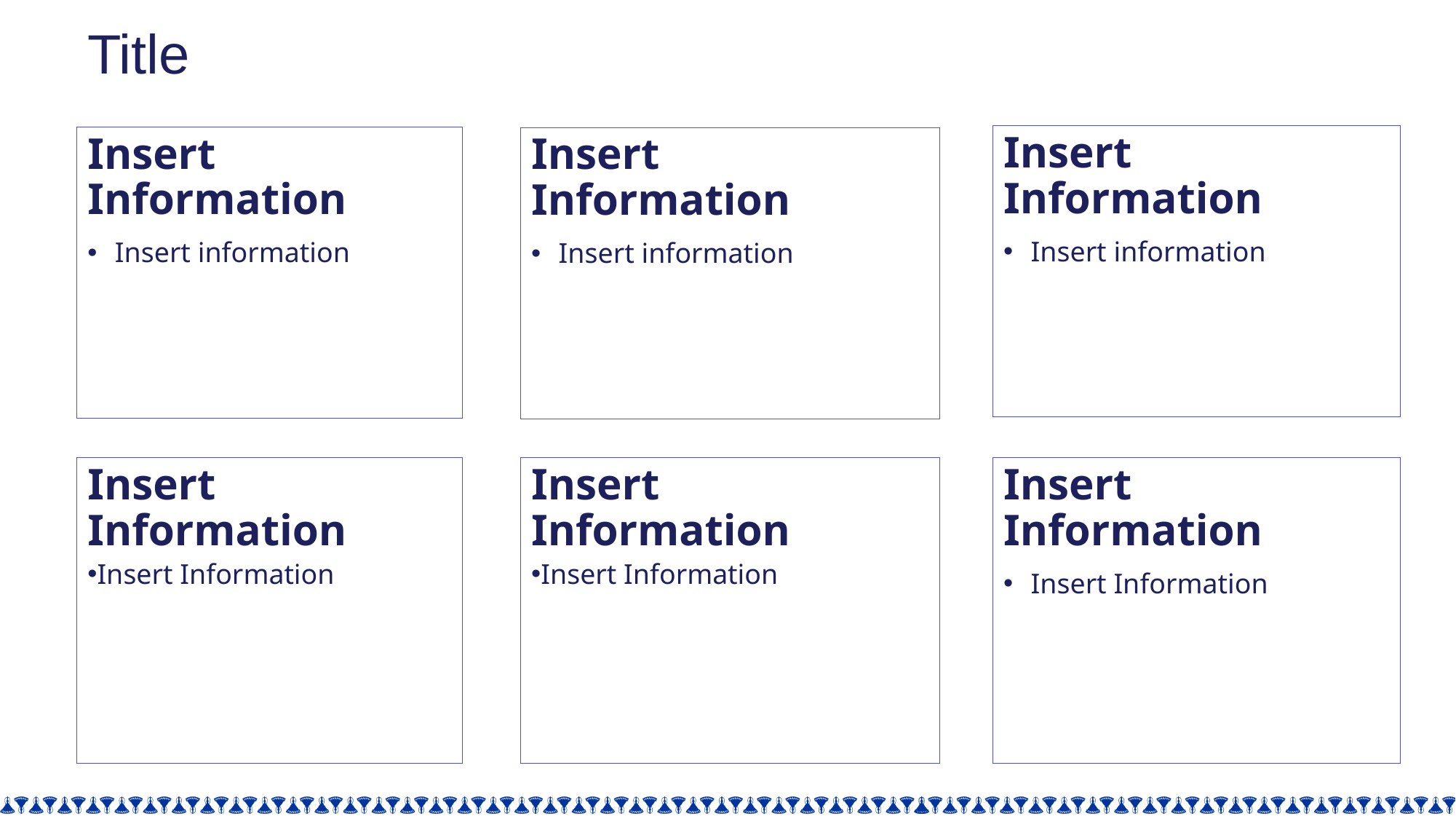

# Title
Insert Information
Insert information
Insert Information
Insert information
Insert Information
Insert information
Insert Information
Insert Information
Insert Information
Insert Information
Insert Information
Insert Information